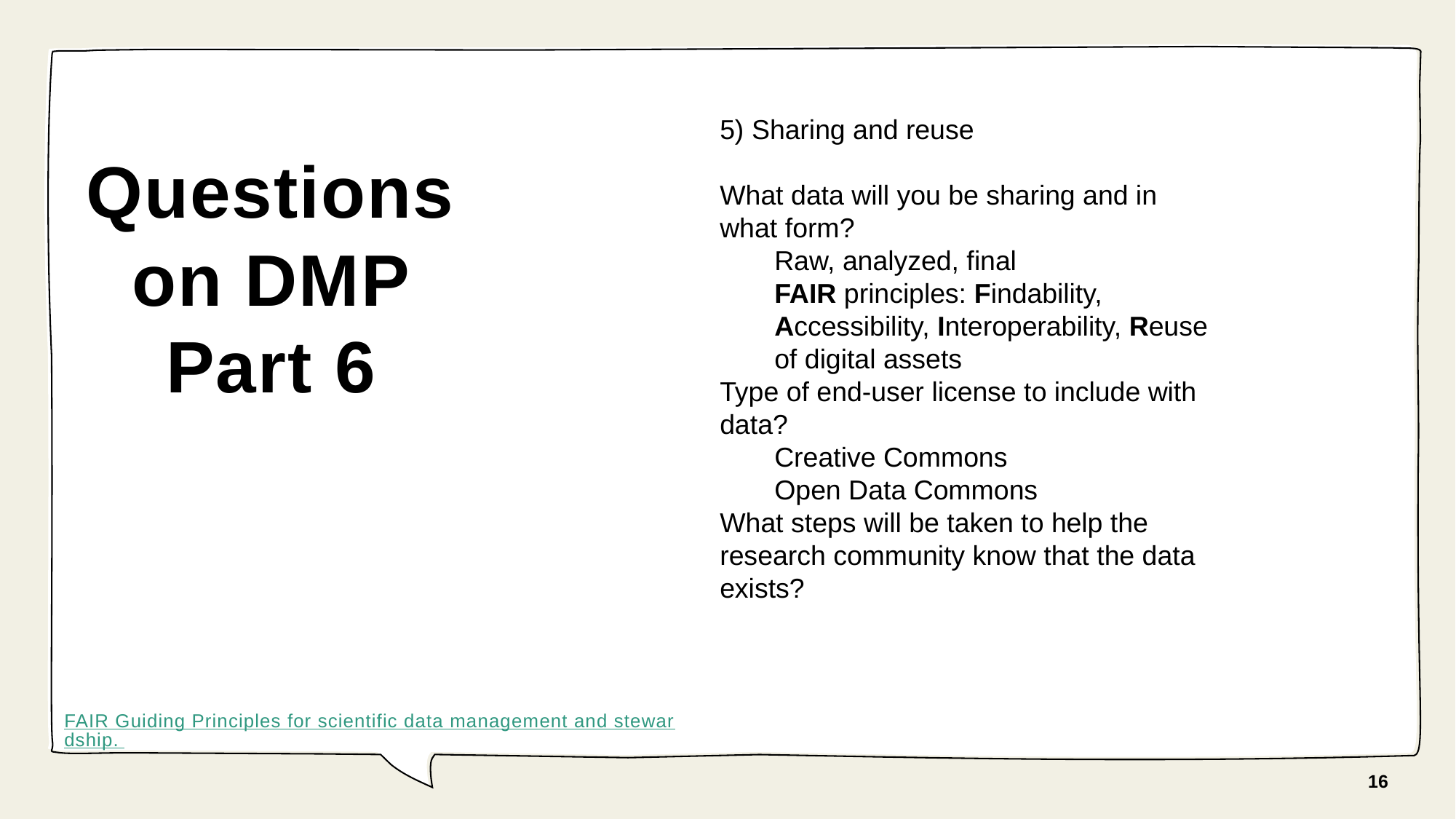

# Questions on DMP Part 6
5) Sharing and reuse

What data will you be sharing and in what form?
Raw, analyzed, final
FAIR principles: Findability, Accessibility, Interoperability, Reuse of digital assets
Type of end-user license to include with data?
Creative Commons
Open Data Commons
What steps will be taken to help the research community know that the data exists?

FAIR Guiding Principles for scientific data management and stewardship.
16